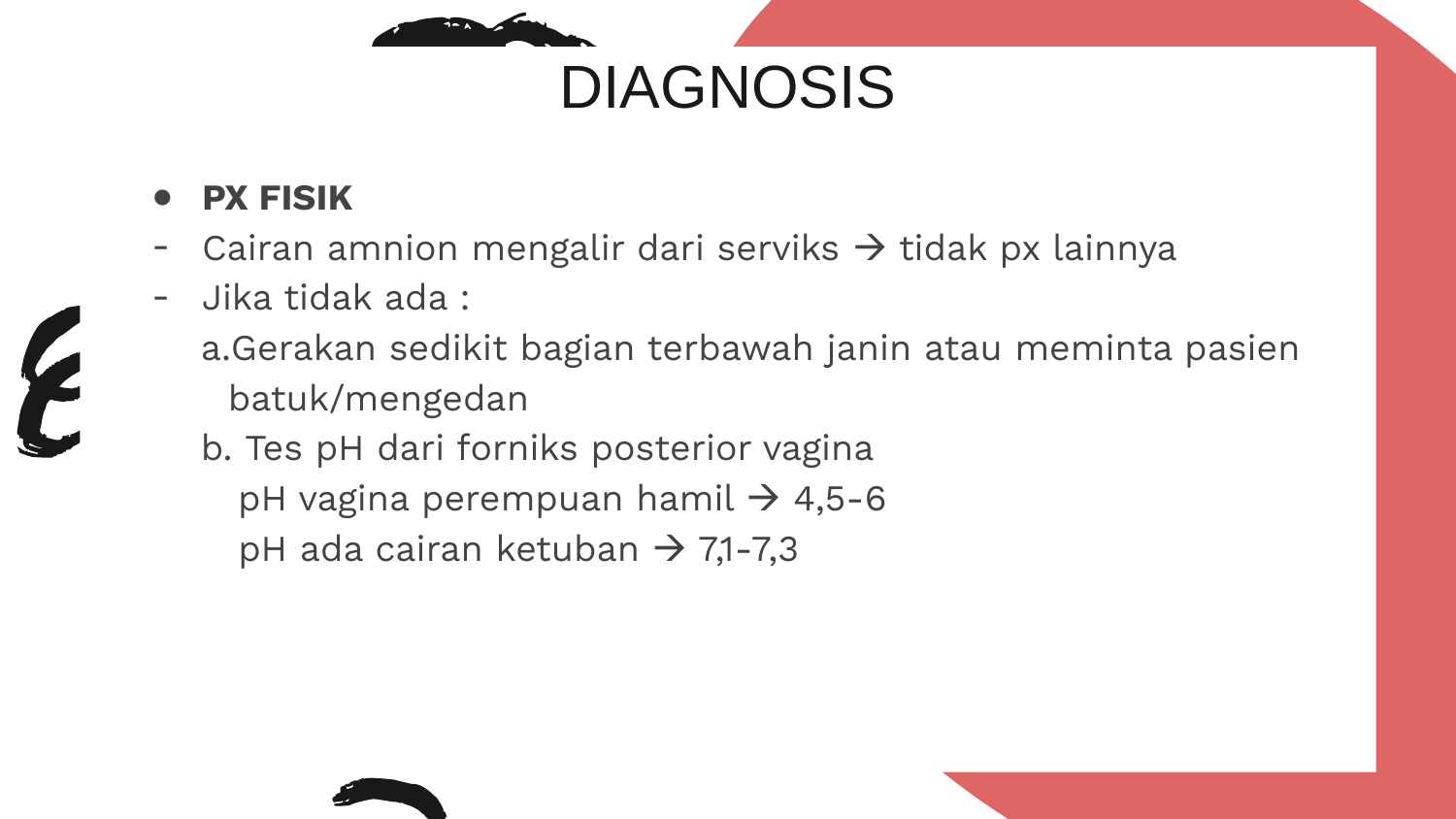

# DIAGNOSIS
PX FISIK
Cairan amnion mengalir dari serviks 🡪 tidak px lainnya
Jika tidak ada :
Gerakan sedikit bagian terbawah janin atau meminta pasien batuk/mengedan
 Tes pH dari forniks posterior vagina
       pH vagina perempuan hamil 🡪 4,5-6
       pH ada cairan ketuban 🡪 7,1-7,3